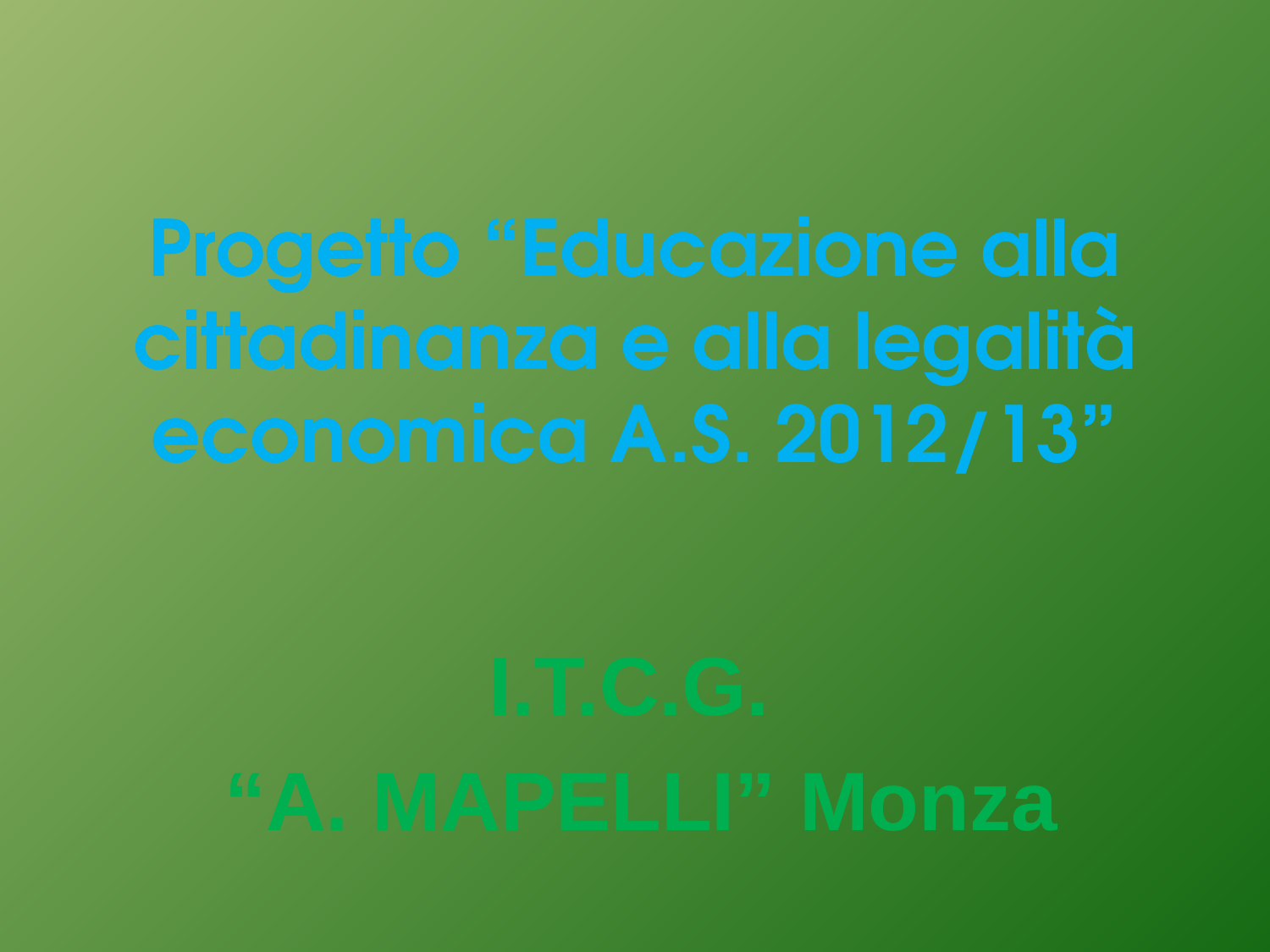

# Progetto “Educazione alla cittadinanza e alla legalità economica A.S. 2012/13”
I.T.C.G.
 “A. MAPELLI” Monza